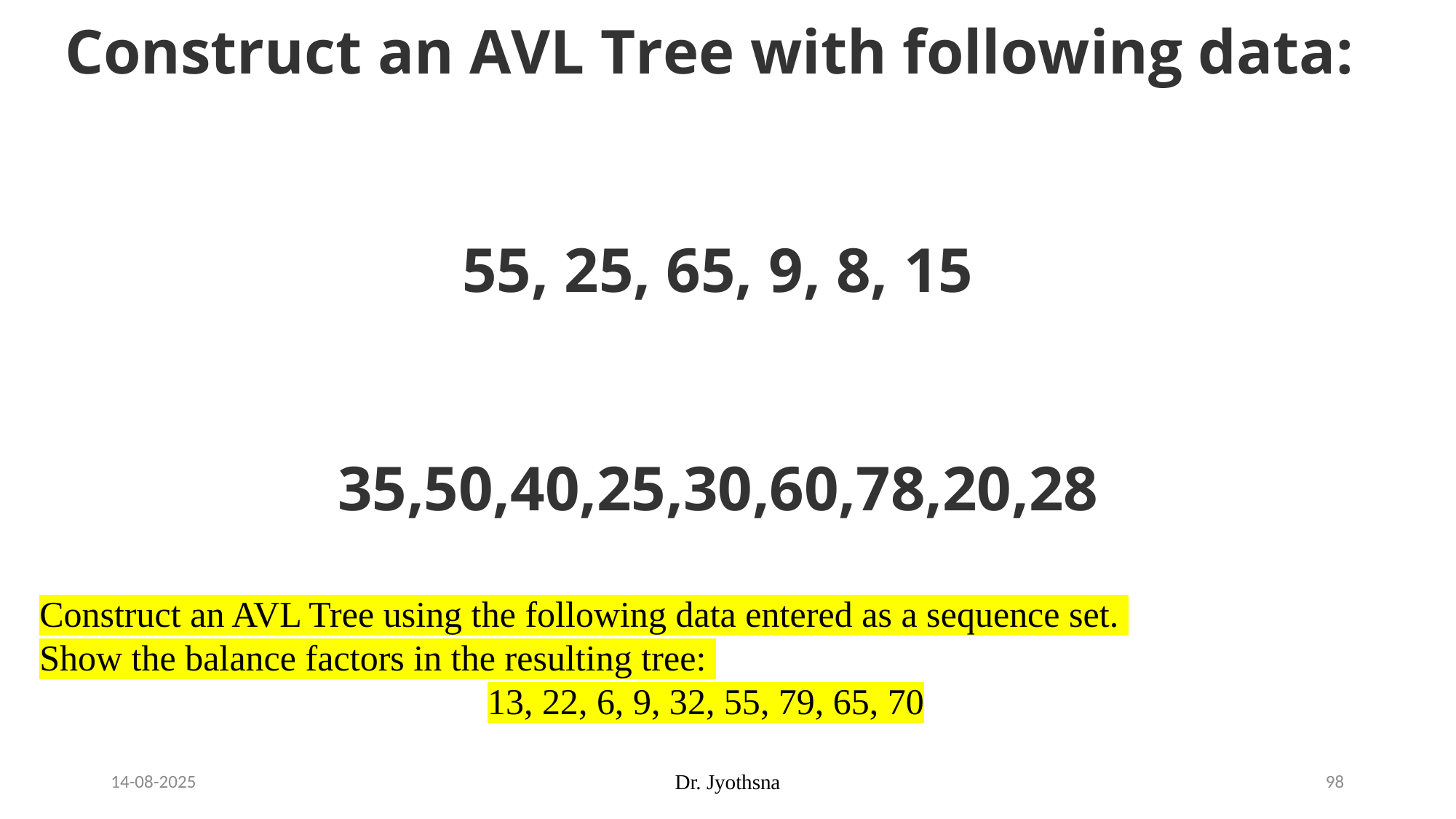

Construct an AVL Tree with following data:

55, 25, 65, 9, 8, 15

35,50,40,25,30,60,78,20,28
Construct an AVL Tree using the following data entered as a sequence set.
Show the balance factors in the resulting tree:
13, 22, 6, 9, 32, 55, 79, 65, 70
14-08-2025
Dr. Jyothsna
98